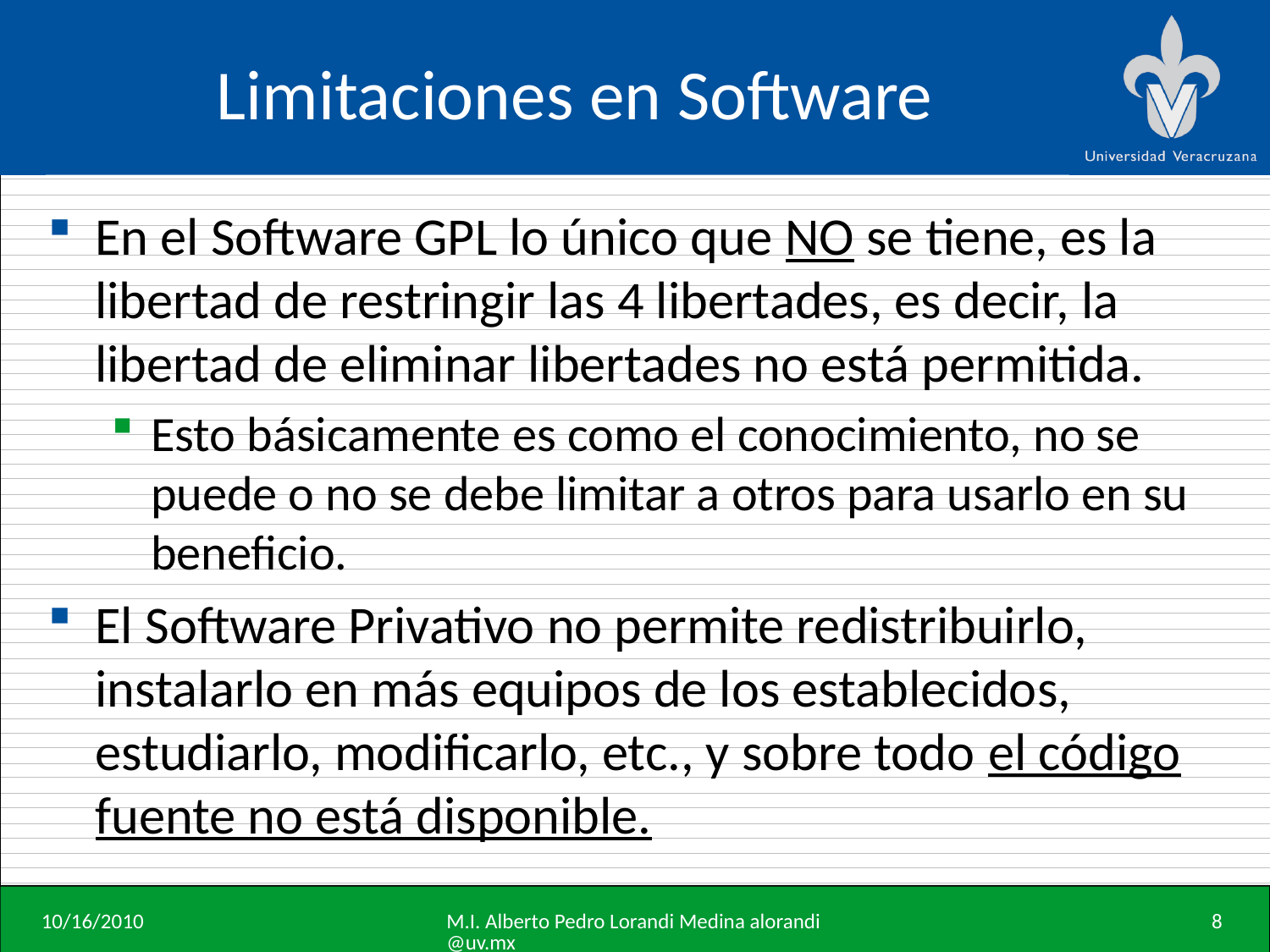

# Limitaciones en Software
En el Software GPL lo único que NO se tiene, es la libertad de restringir las 4 libertades, es decir, la libertad de eliminar libertades no está permitida.
Esto básicamente es como el conocimiento, no se puede o no se debe limitar a otros para usarlo en su beneficio.
El Software Privativo no permite redistribuirlo, instalarlo en más equipos de los establecidos, estudiarlo, modificarlo, etc., y sobre todo el código fuente no está disponible.
10/16/2010
M.I. Alberto Pedro Lorandi Medina alorandi@uv.mx
8